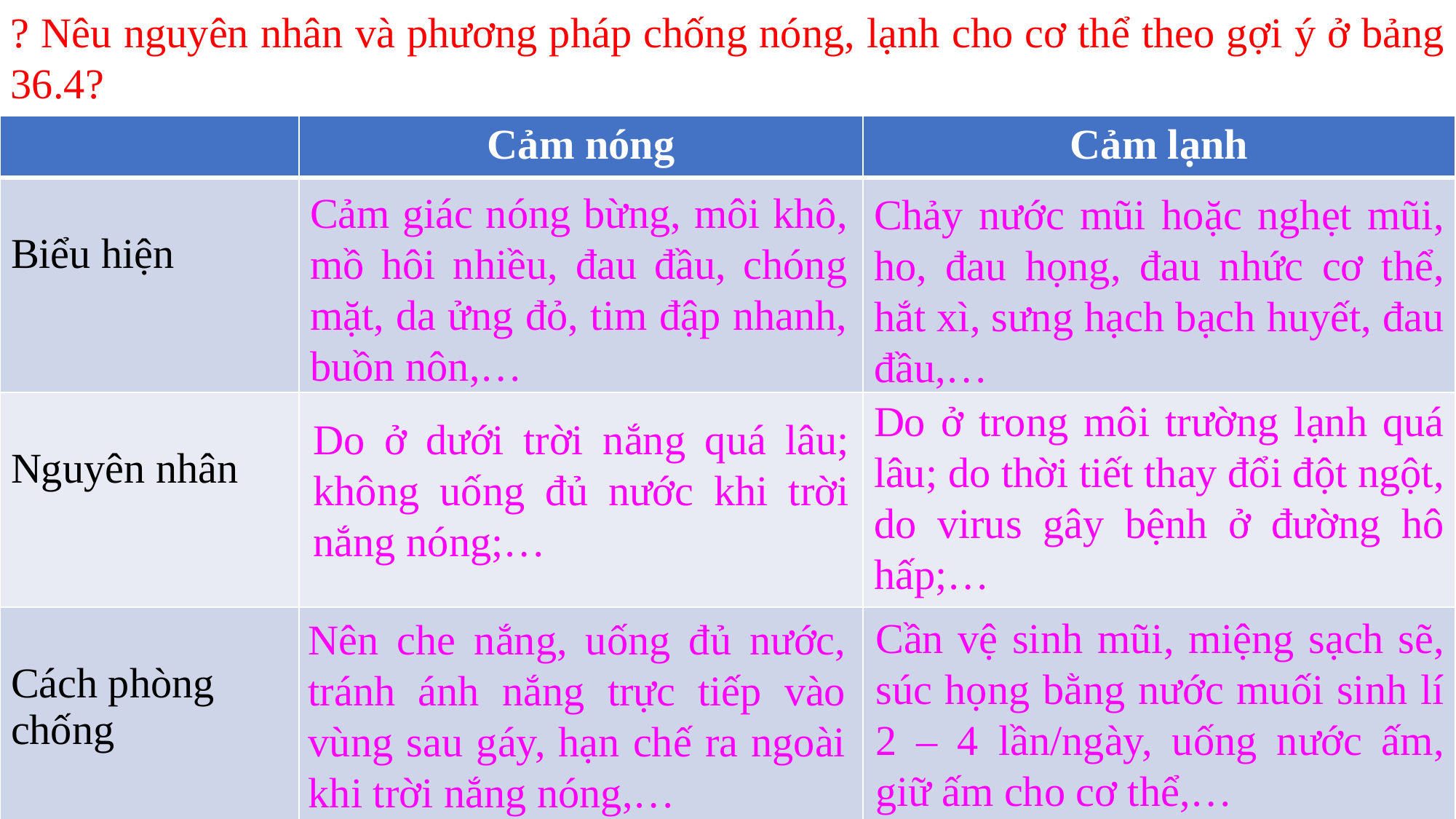

? Nêu nguyên nhân và phương pháp chống nóng, lạnh cho cơ thể theo gợi ý ở bảng 36.4?
|  | Cảm nóng | Cảm lạnh |
| --- | --- | --- |
| Biểu hiện |  |  |
| Nguyên nhân |  |  |
| Cách phòng chống |  |  |
Cảm giác nóng bừng, môi khô, mồ hôi nhiều, đau đầu, chóng mặt, da ửng đỏ, tim đập nhanh, buồn nôn,…
Chảy nước mũi hoặc nghẹt mũi, ho, đau họng, đau nhức cơ thể, hắt xì, sưng hạch bạch huyết, đau đầu,…
Do ở trong môi trường lạnh quá lâu; do thời tiết thay đổi đột ngột, do virus gây bệnh ở đường hô hấp;…
Do ở dưới trời nắng quá lâu; không uống đủ nước khi trời nắng nóng;…
Cần vệ sinh mũi, miệng sạch sẽ, súc họng bằng nước muối sinh lí 2 – 4 lần/ngày, uống nước ấm, giữ ấm cho cơ thể,…
Nên che nắng, uống đủ nước, tránh ánh nắng trực tiếp vào vùng sau gáy, hạn chế ra ngoài khi trời nắng nóng,…